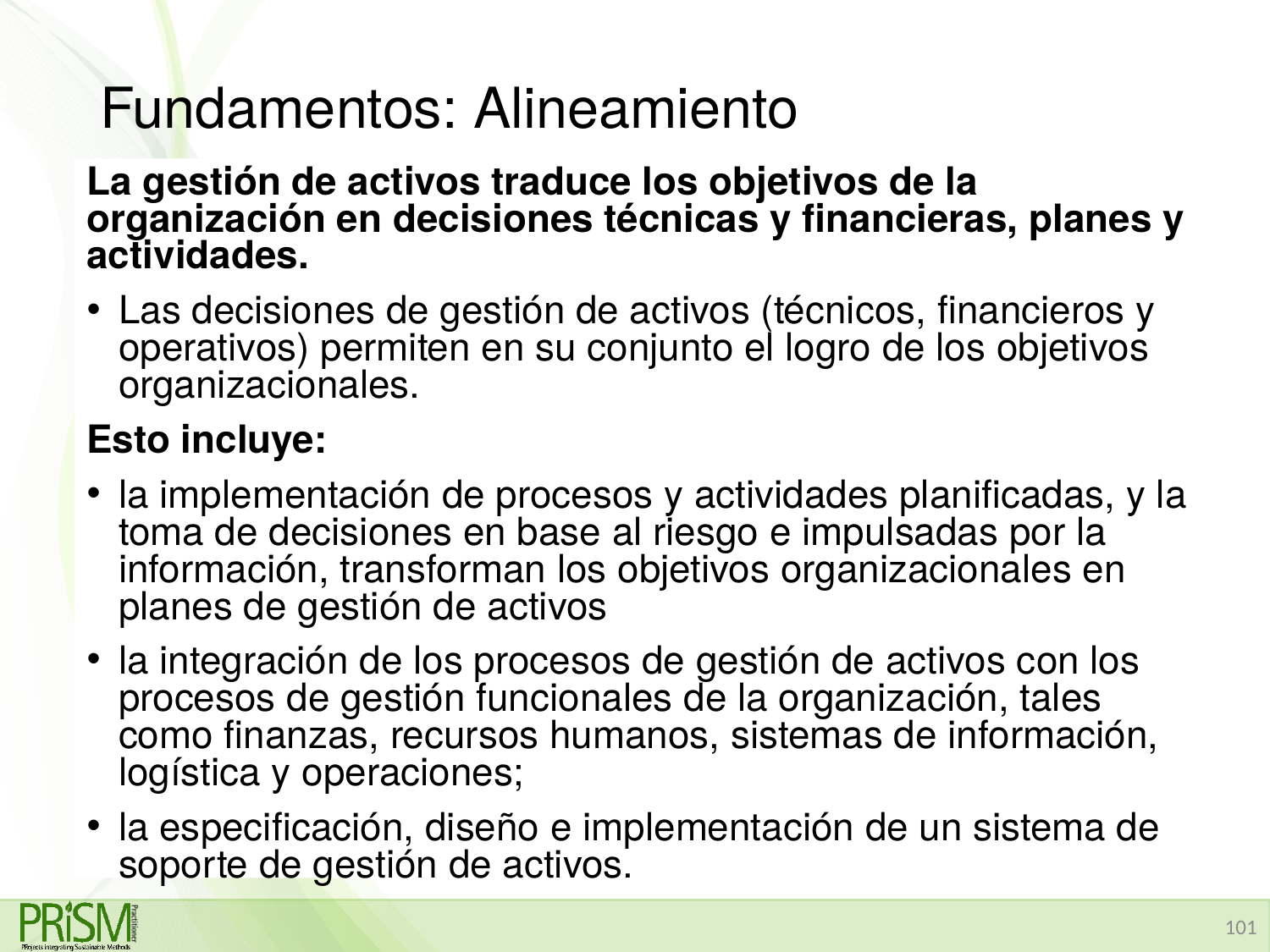

# Fundamentos: Alineamiento
La gestión de activos traduce los objetivos de la organización en decisiones técnicas y financieras, planes y actividades.
Las decisiones de gestión de activos (técnicos, financieros y operativos) permiten en su conjunto el logro de los objetivos organizacionales.
Esto incluye:
la implementación de procesos y actividades planificadas, y la toma de decisiones en base al riesgo e impulsadas por la información, transforman los objetivos organizacionales en  planes de gestión de activos
la integración de los procesos de gestión de activos con los procesos de gestión funcionales de la organización, tales como finanzas, recursos humanos, sistemas de información,  logística y operaciones;
la especificación, diseño e implementación de un sistema de soporte de gestión de activos.
101